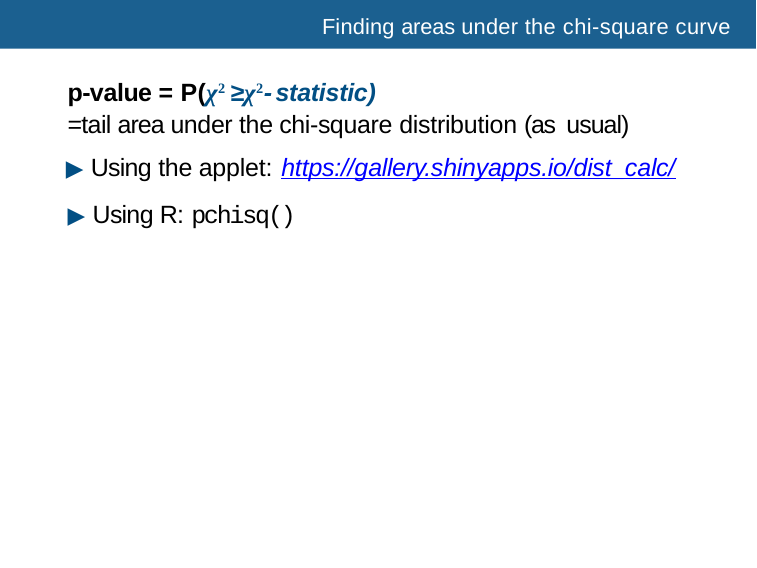

Finding areas under the chi-square curve
p-value = P(χ2 ≥χ2-statistic)
=tail area under the chi-square distribution (as usual)
# ▶ Using the applet: https://gallery.shinyapps.io/dist_calc/
▶ Using R: pchisq()